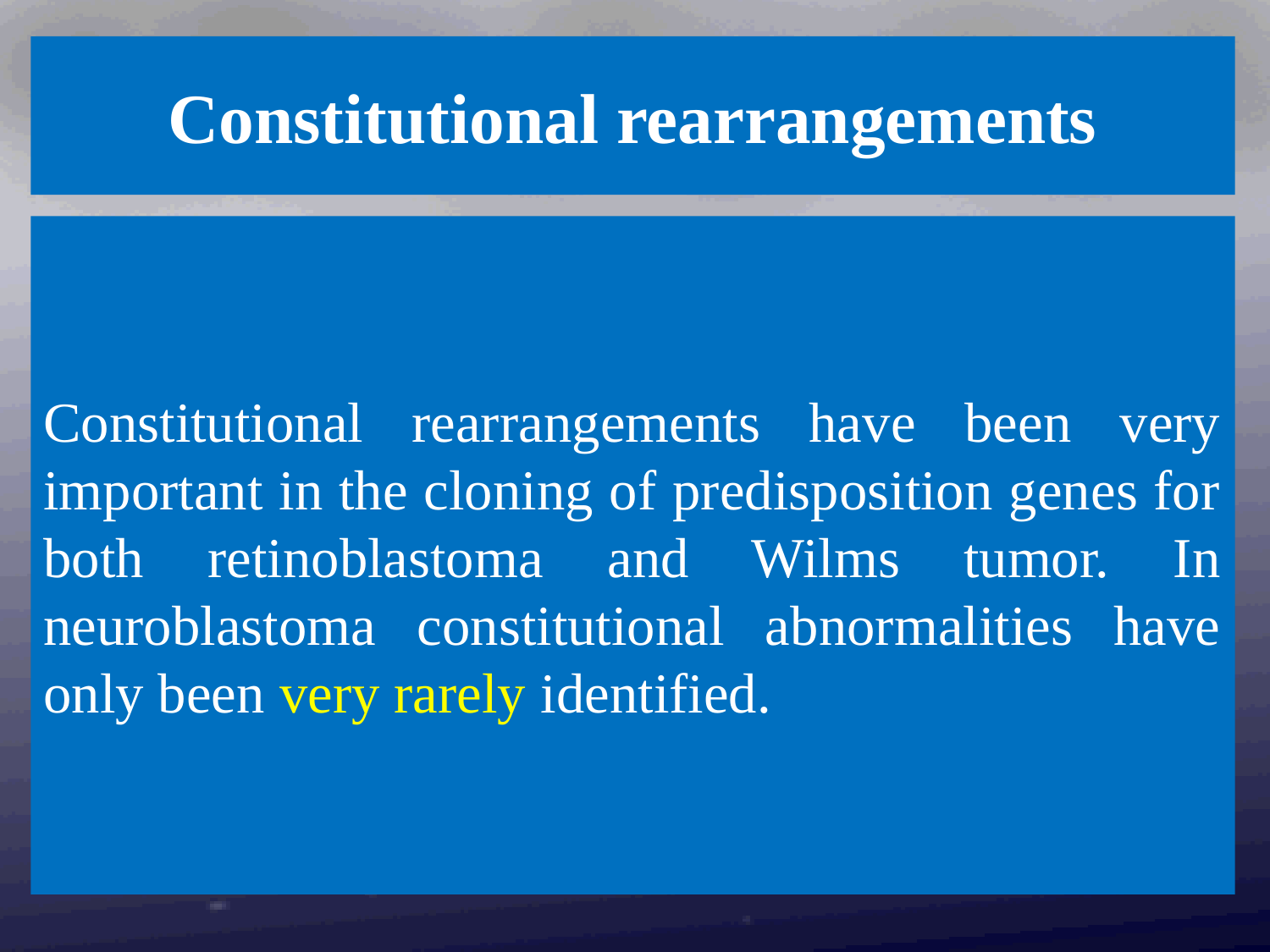

Constitutional rearrangements
Constitutional rearrangements have been very important in the cloning of predisposition genes for both retinoblastoma and Wilms tumor. In neuroblastoma constitutional abnormalities have only been very rarely identified.